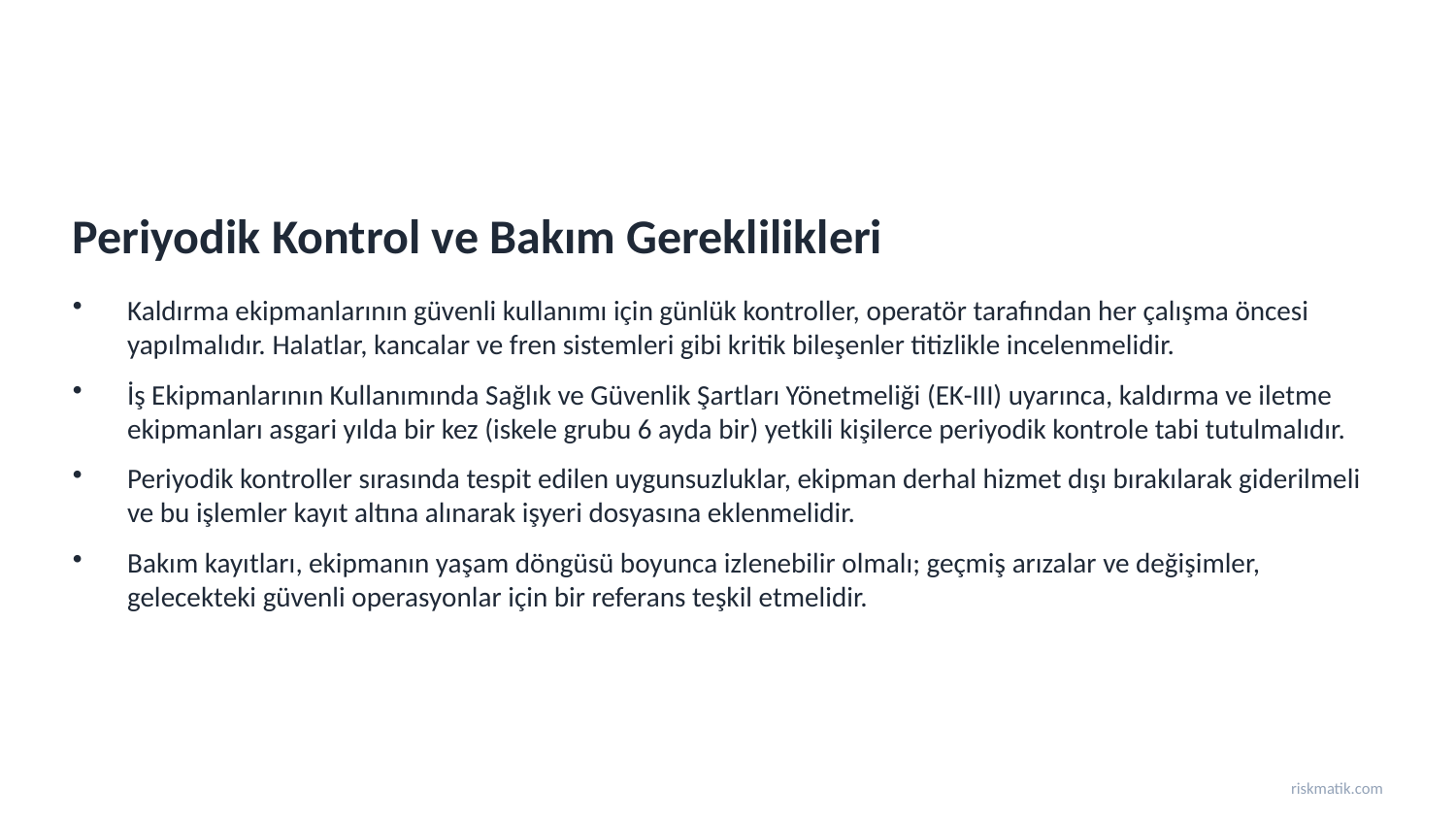

Periyodik Kontrol ve Bakım Gereklilikleri
Kaldırma ekipmanlarının güvenli kullanımı için günlük kontroller, operatör tarafından her çalışma öncesi yapılmalıdır. Halatlar, kancalar ve fren sistemleri gibi kritik bileşenler titizlikle incelenmelidir.
İş Ekipmanlarının Kullanımında Sağlık ve Güvenlik Şartları Yönetmeliği (EK-III) uyarınca, kaldırma ve iletme ekipmanları asgari yılda bir kez (iskele grubu 6 ayda bir) yetkili kişilerce periyodik kontrole tabi tutulmalıdır.
Periyodik kontroller sırasında tespit edilen uygunsuzluklar, ekipman derhal hizmet dışı bırakılarak giderilmeli ve bu işlemler kayıt altına alınarak işyeri dosyasına eklenmelidir.
Bakım kayıtları, ekipmanın yaşam döngüsü boyunca izlenebilir olmalı; geçmiş arızalar ve değişimler, gelecekteki güvenli operasyonlar için bir referans teşkil etmelidir.
riskmatik.com